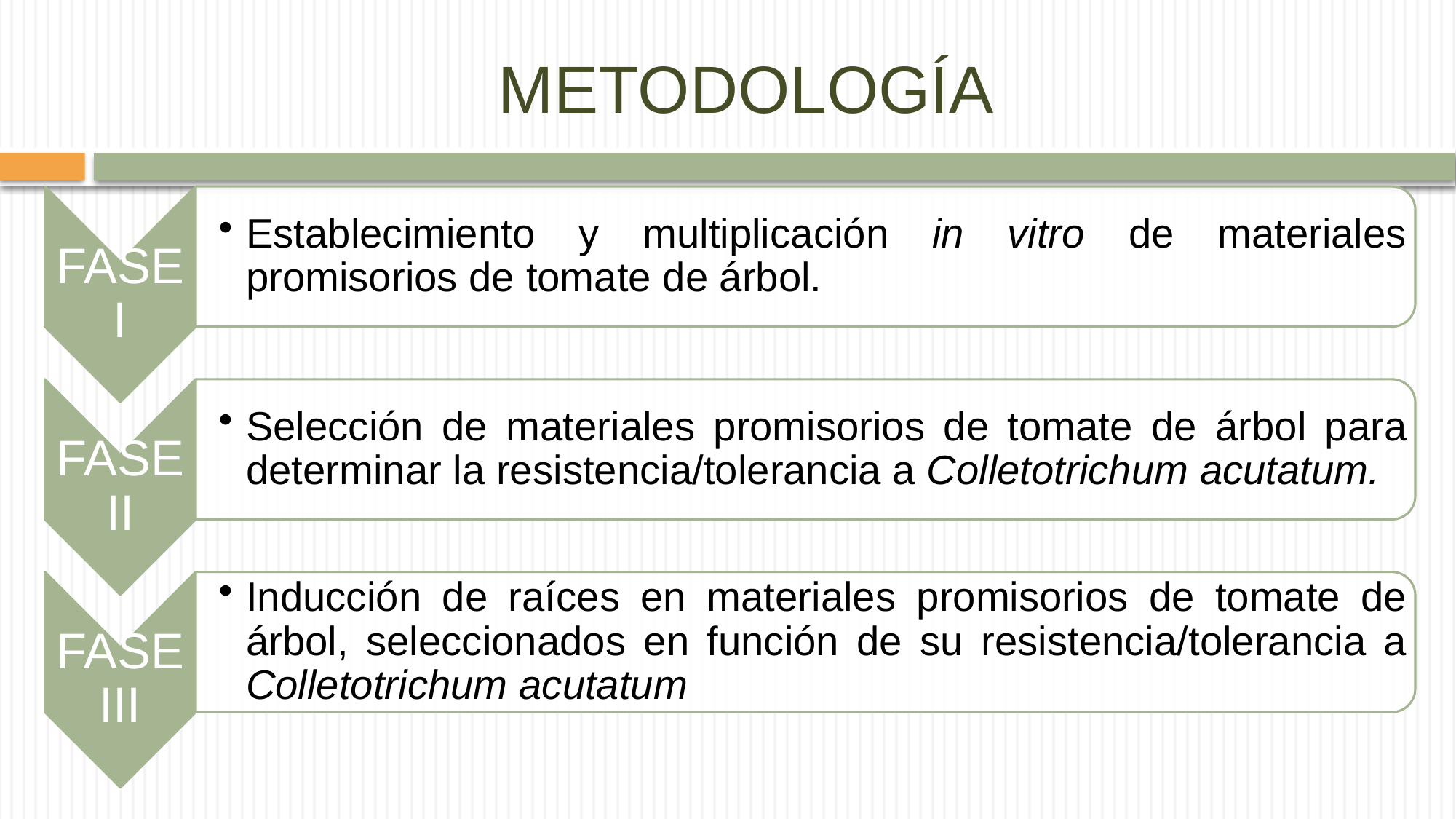

# METODOLOGÍA
FASE I
Establecimiento y multiplicación in vitro de materiales promisorios de tomate de árbol.
FASE II
Selección de materiales promisorios de tomate de árbol para determinar la resistencia/tolerancia a Colletotrichum acutatum.
FASE III
Inducción de raíces en materiales promisorios de tomate de árbol, seleccionados en función de su resistencia/tolerancia a Colletotrichum acutatum